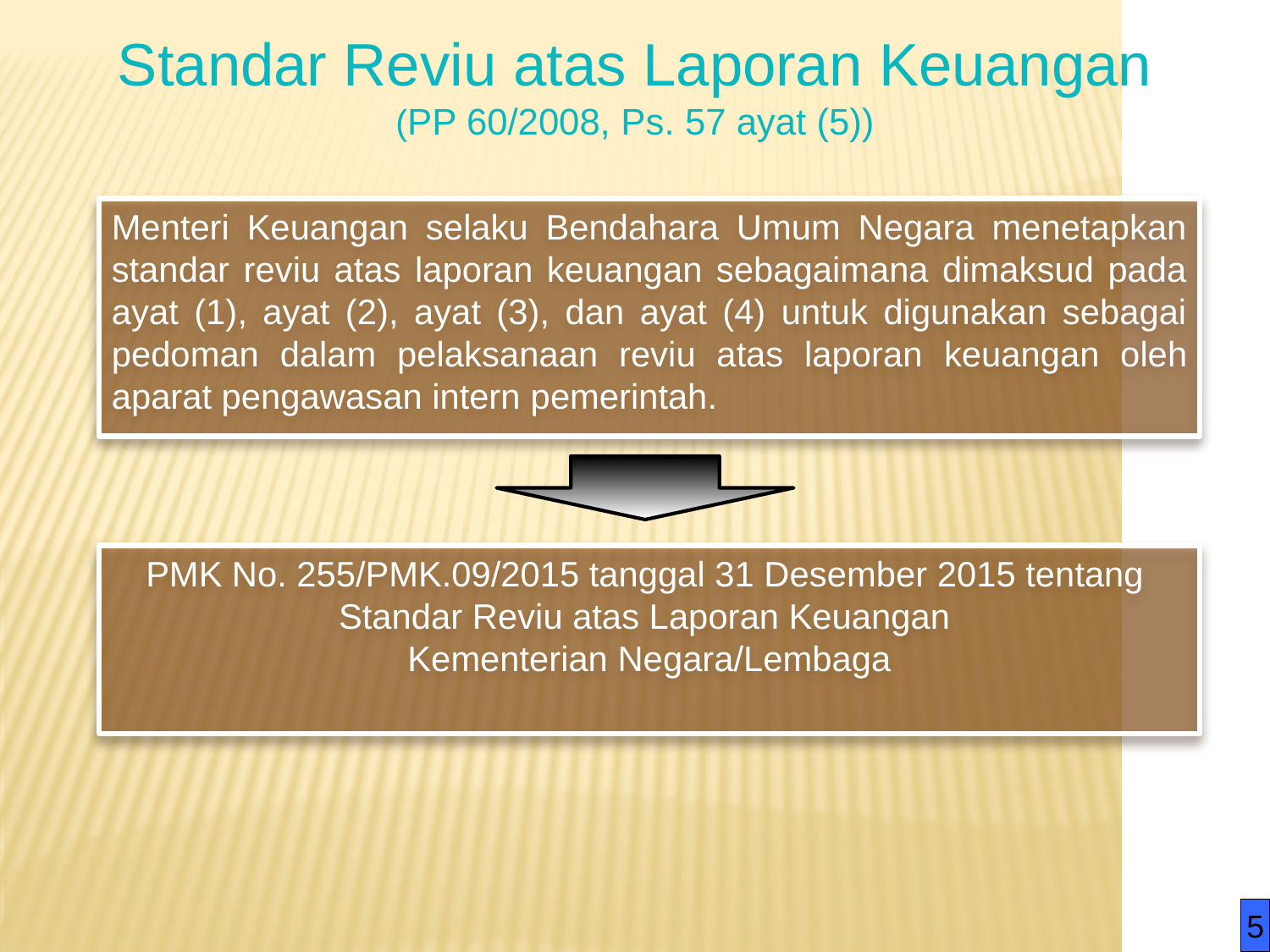

Standar Reviu atas Laporan Keuangan
(PP 60/2008, Ps. 57 ayat (5))

Menteri Keuangan selaku Bendahara Umum Negara menetapkan standar reviu atas laporan keuangan sebagaimana dimaksud pada ayat (1), ayat (2), ayat (3), dan ayat (4) untuk digunakan sebagai pedoman dalam pelaksanaan reviu atas laporan keuangan oleh aparat pengawasan intern pemerintah.

PMK No. 255/PMK.09/2015 tanggal 31 Desember 2015 tentang
Standar Reviu atas Laporan Keuangan
Kementerian Negara/Lembaga
5